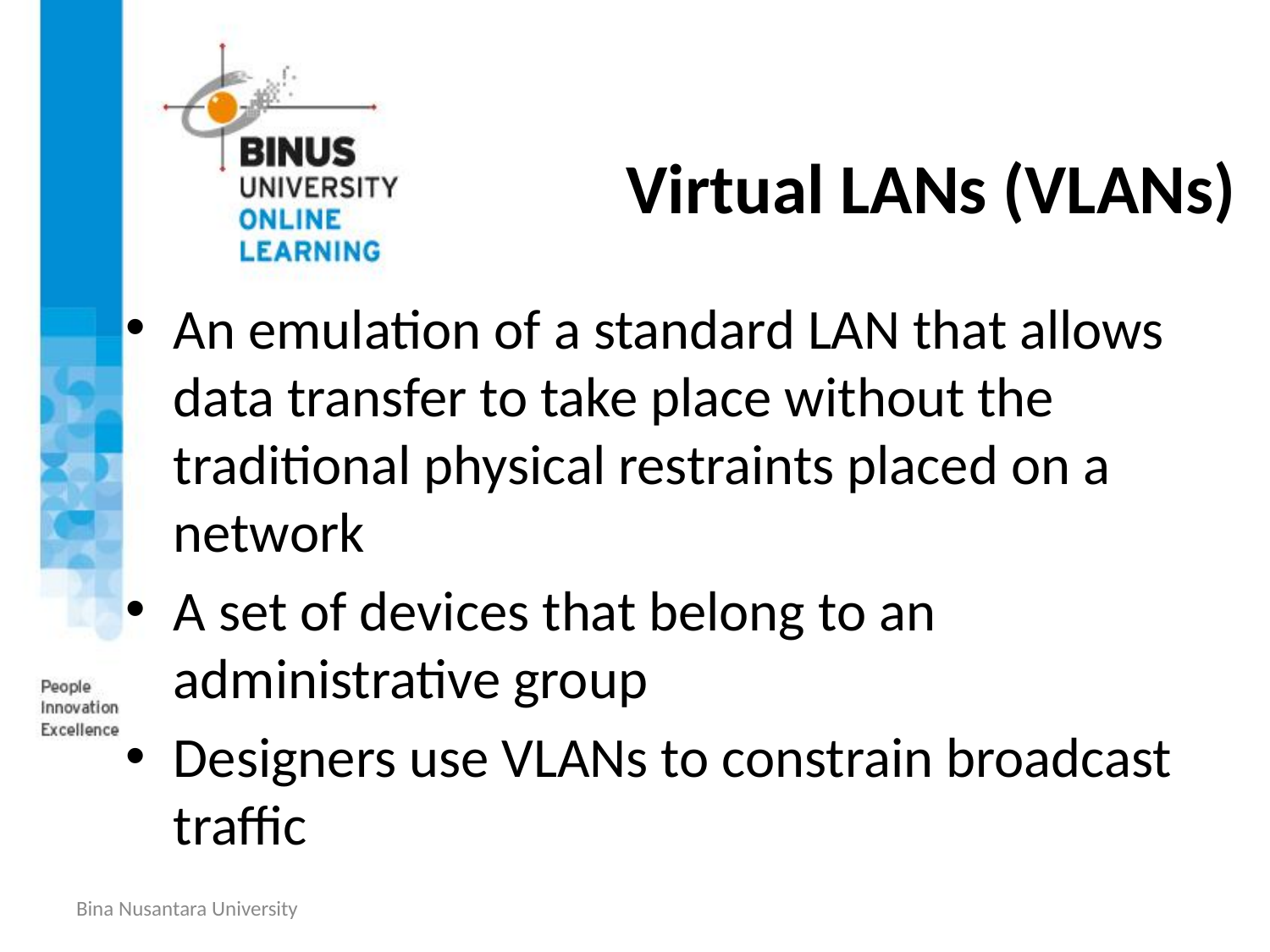

# Virtual LANs (VLANs)
An emulation of a standard LAN that allows data transfer to take place without the traditional physical restraints placed on a network
A set of devices that belong to an administrative group
Designers use VLANs to constrain broadcast traffic

Bina Nusantara University